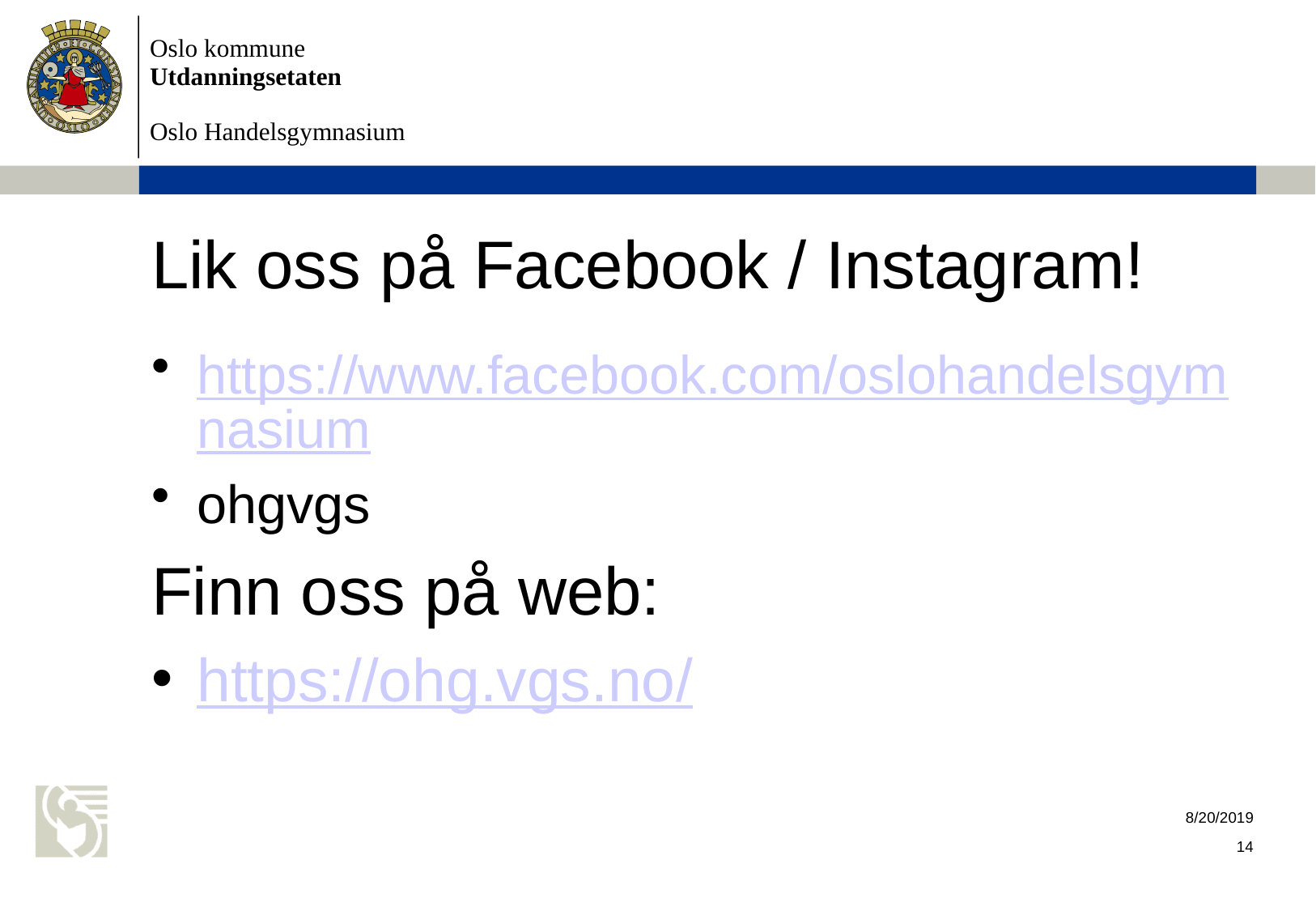

# Lik oss på Facebook / Instagram!
https://www.facebook.com/oslohandelsgymnasium
ohgvgs
Finn oss på web:
https://ohg.vgs.no/

8/20/2019
14